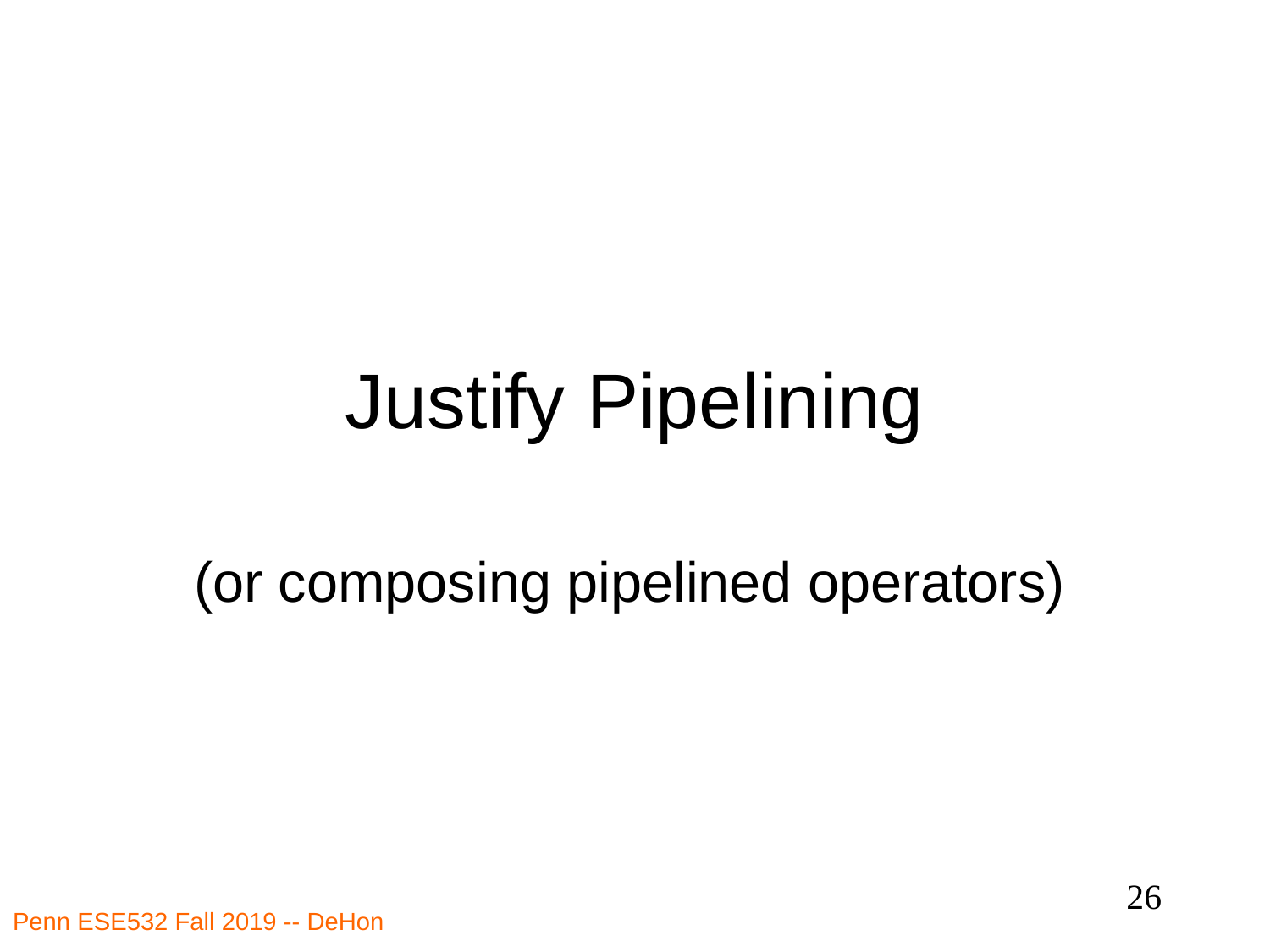

# Justify Pipelining
(or composing pipelined operators)
26
Penn ESE532 Fall 2019 -- DeHon